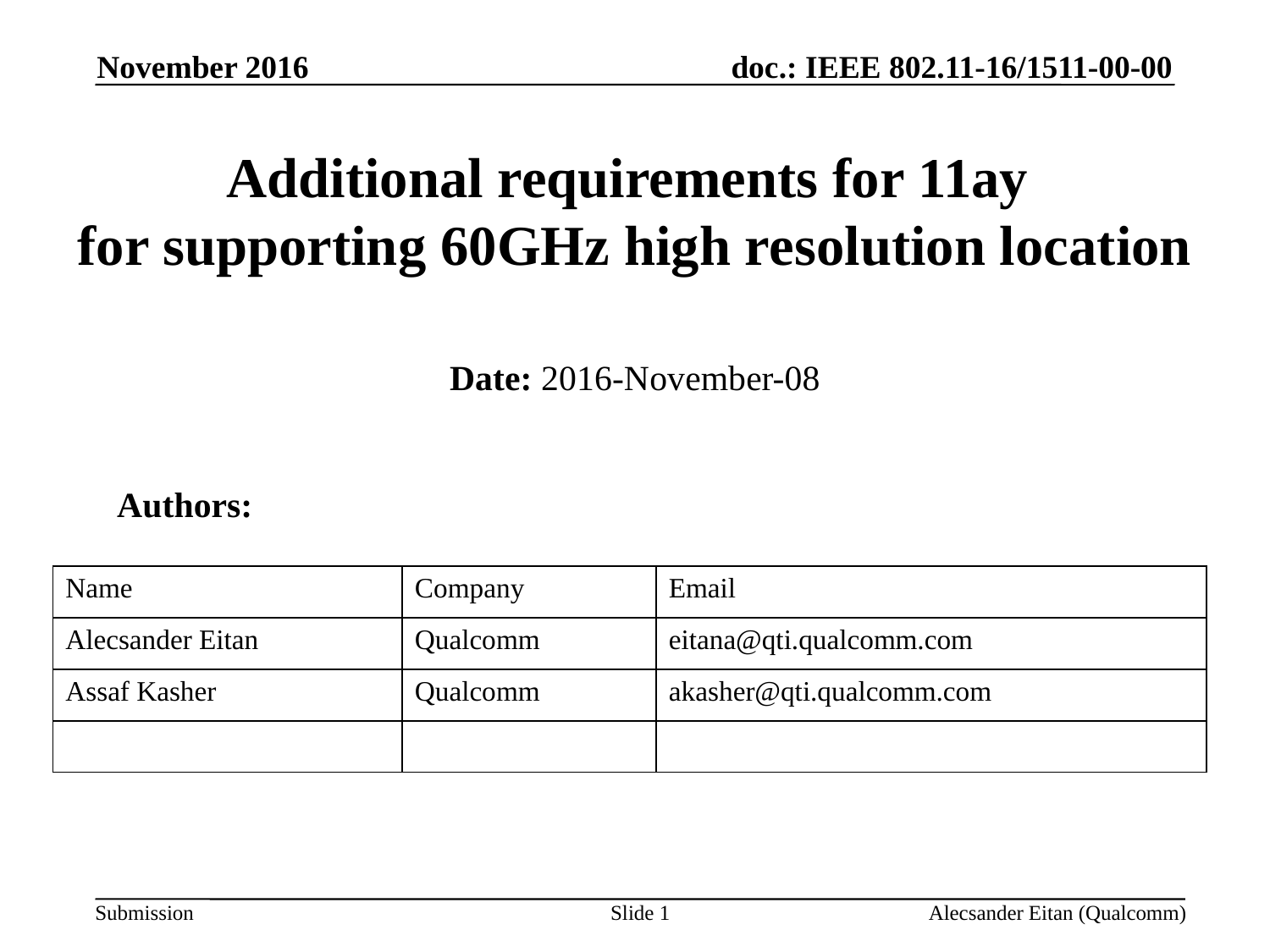

November 2016
# Additional requirements for 11ay for supporting 60GHz high resolution location
Date: 2016-November-08
 Authors:
| Name | Company | Email |
| --- | --- | --- |
| Alecsander Eitan | Qualcomm | eitana@qti.qualcomm.com |
| Assaf Kasher | Qualcomm | akasher@qti.qualcomm.com |
|  |  |  |
Slide 1
Alecsander Eitan (Qualcomm)